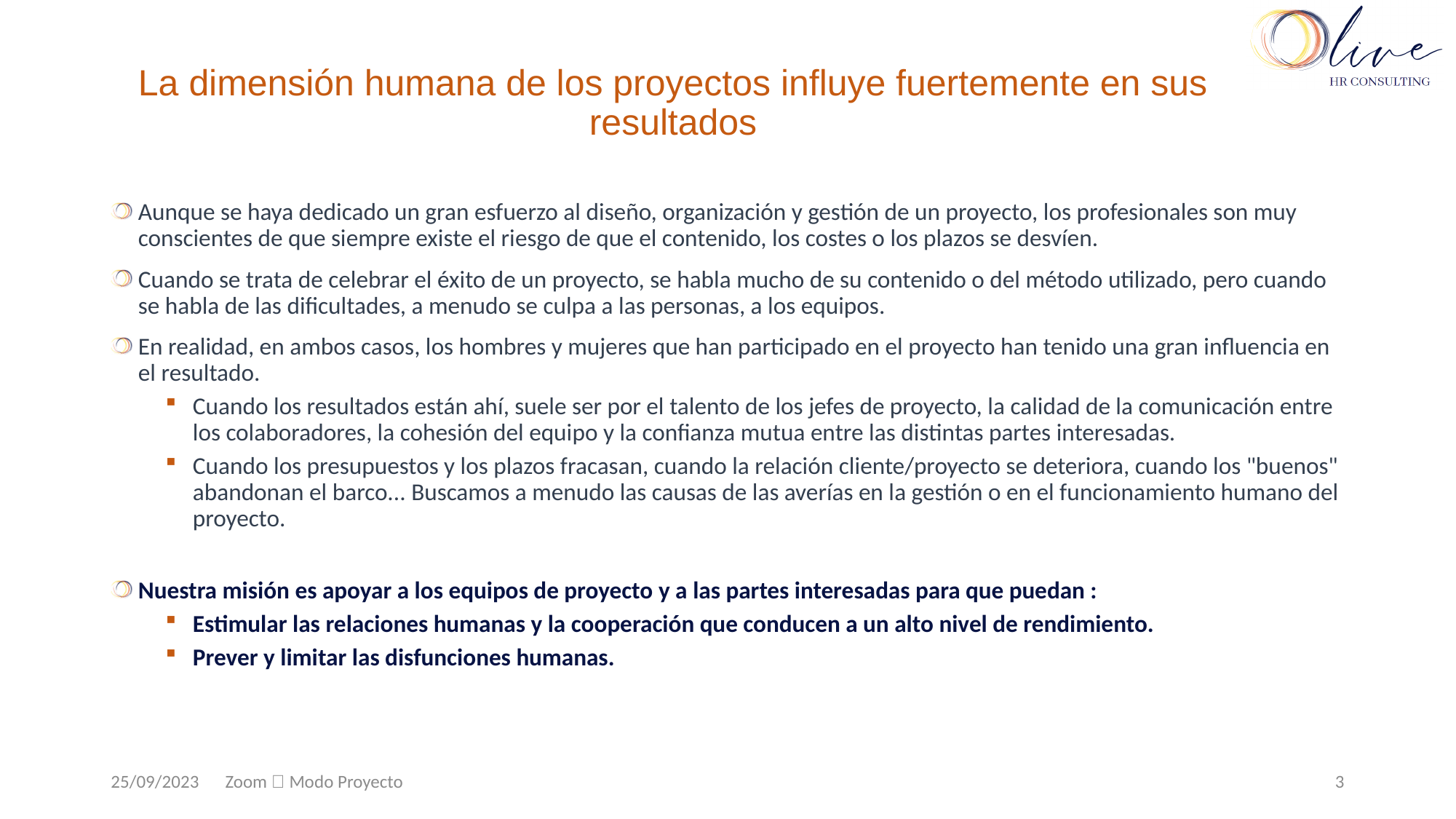

# La dimensión humana de los proyectos influye fuertemente en sus resultados
Aunque se haya dedicado un gran esfuerzo al diseño, organización y gestión de un proyecto, los profesionales son muy conscientes de que siempre existe el riesgo de que el contenido, los costes o los plazos se desvíen.
Cuando se trata de celebrar el éxito de un proyecto, se habla mucho de su contenido o del método utilizado, pero cuando se habla de las dificultades, a menudo se culpa a las personas, a los equipos.
En realidad, en ambos casos, los hombres y mujeres que han participado en el proyecto han tenido una gran influencia en el resultado.
Cuando los resultados están ahí, suele ser por el talento de los jefes de proyecto, la calidad de la comunicación entre los colaboradores, la cohesión del equipo y la confianza mutua entre las distintas partes interesadas.
Cuando los presupuestos y los plazos fracasan, cuando la relación cliente/proyecto se deteriora, cuando los "buenos" abandonan el barco... Buscamos a menudo las causas de las averías en la gestión o en el funcionamiento humano del proyecto.

Nuestra misión es apoyar a los equipos de proyecto y a las partes interesadas para que puedan :
Estimular las relaciones humanas y la cooperación que conducen a un alto nivel de rendimiento.
Prever y limitar las disfunciones humanas.
25/09/2023
3